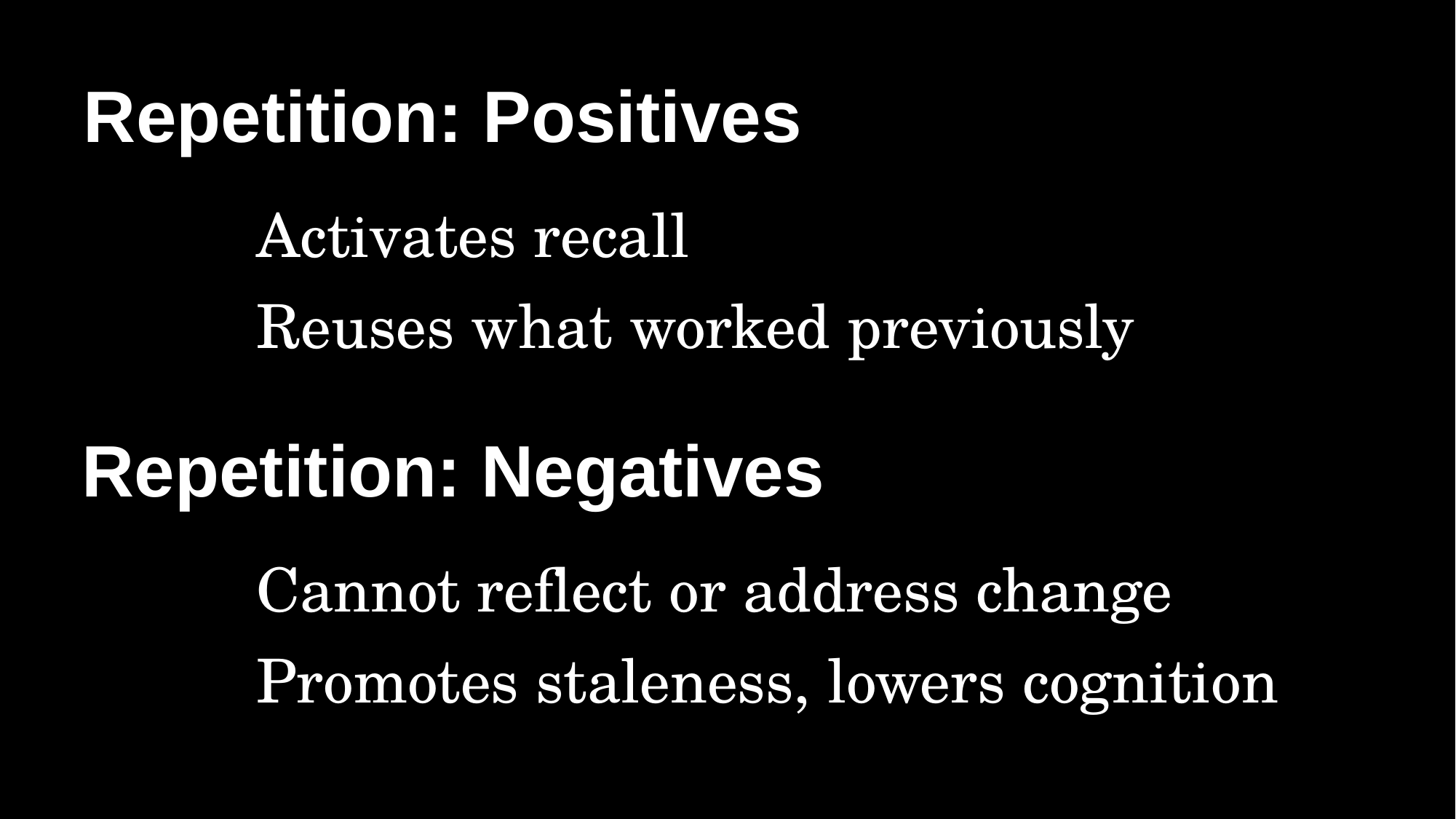

Repetition: Positives
Activates recall
Reuses what worked previously

Repetition: Negatives
Cannot reflect or address change
Promotes staleness, lowers cognition

z